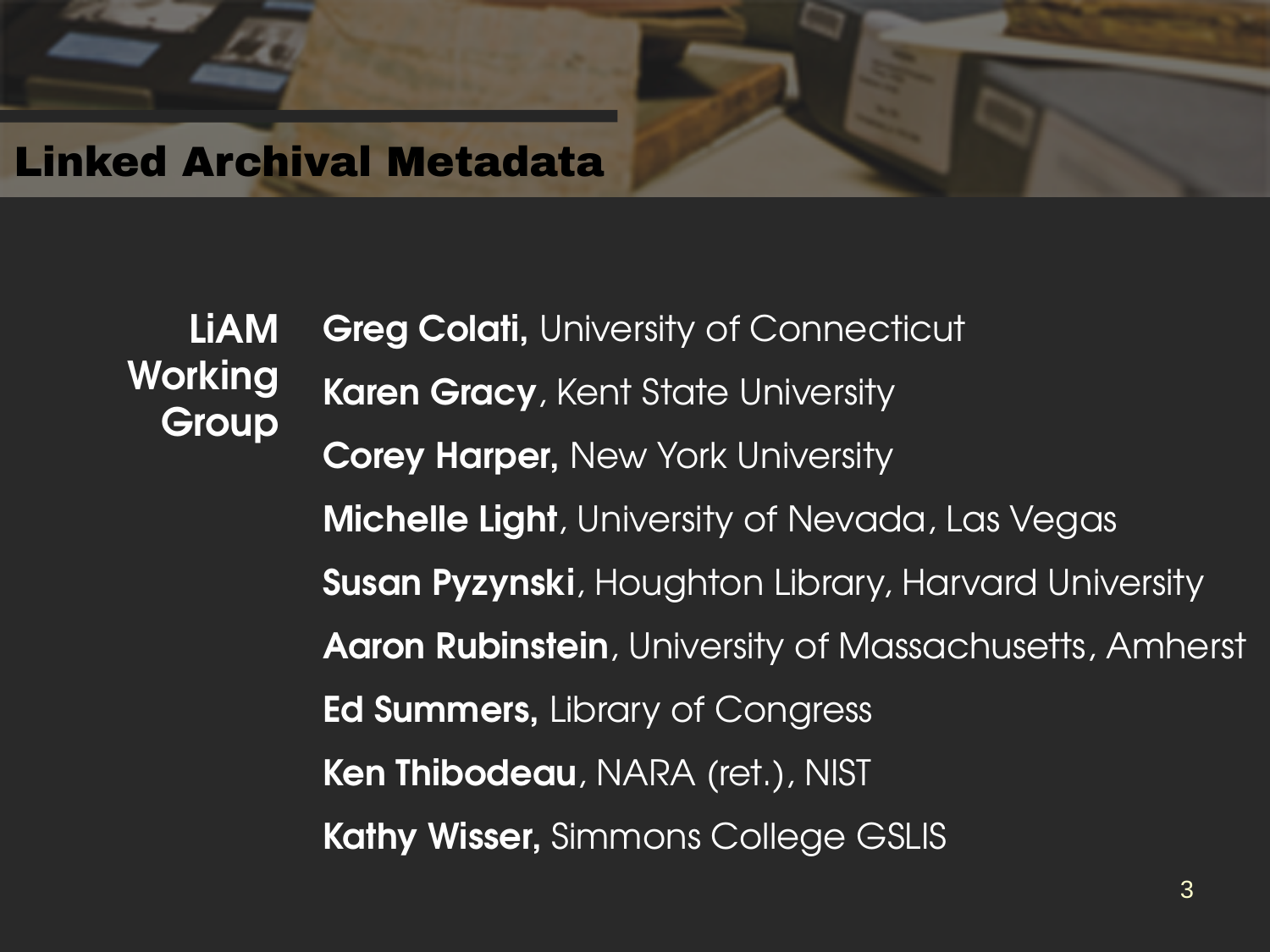

Greg Colati, University of Connecticut
Karen Gracy, Kent State University
Corey Harper, New York University
Michelle Light, University of Nevada, Las Vegas
Susan Pyzynski, Houghton Library, Harvard University
Aaron Rubinstein, University of Massachusetts, Amherst
Ed Summers, Library of Congress
Ken Thibodeau, NARA (ret.), NIST
Kathy Wisser, Simmons College GSLIS
LiAM
Working Group
3